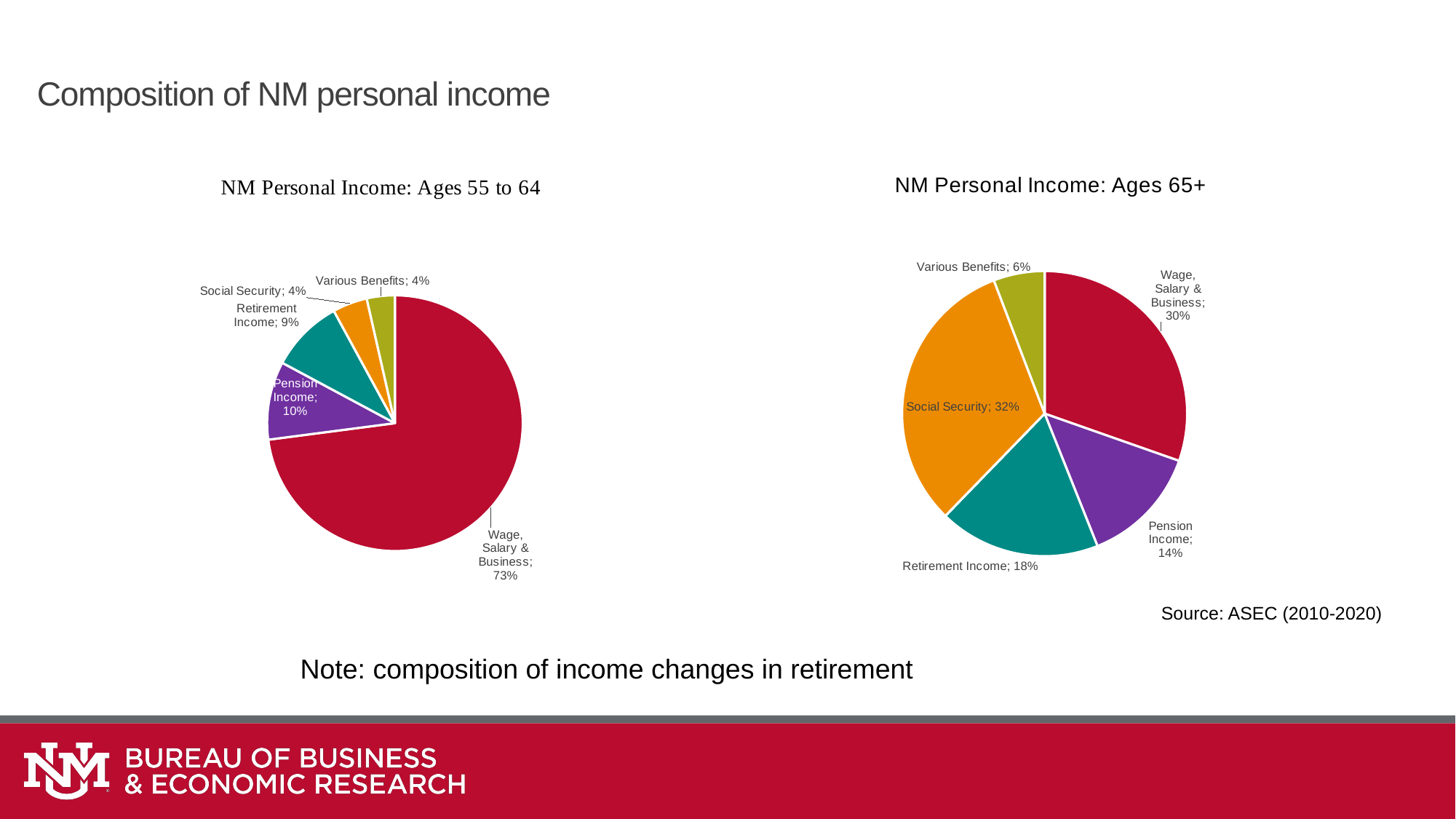

# Composition of NM personal income

### Chart

| Category |  |
|---|---|
| Wage, Salary & Business | 0.7293123241325639 |
| Pension Income | 0.09891001922986686 |
| Retirement Income | 0.09234228341316407 |
| Social Security | 0.043905420971474804 |
| Various Benefits | 0.03552995225293038 |

### Chart

| Category |  |
|---|---|
| Wage, Salary & Business | 0.3037669905708873 |
| Pension Income | 0.13571704278626717 |
| Retirement Income | 0.18319022213330363 |
| Social Security | 0.319362944078241 |
| Various Benefits | 0.05796280043130084 |
Source: ASEC (2010-2020)
Note: composition of income changes in retirement